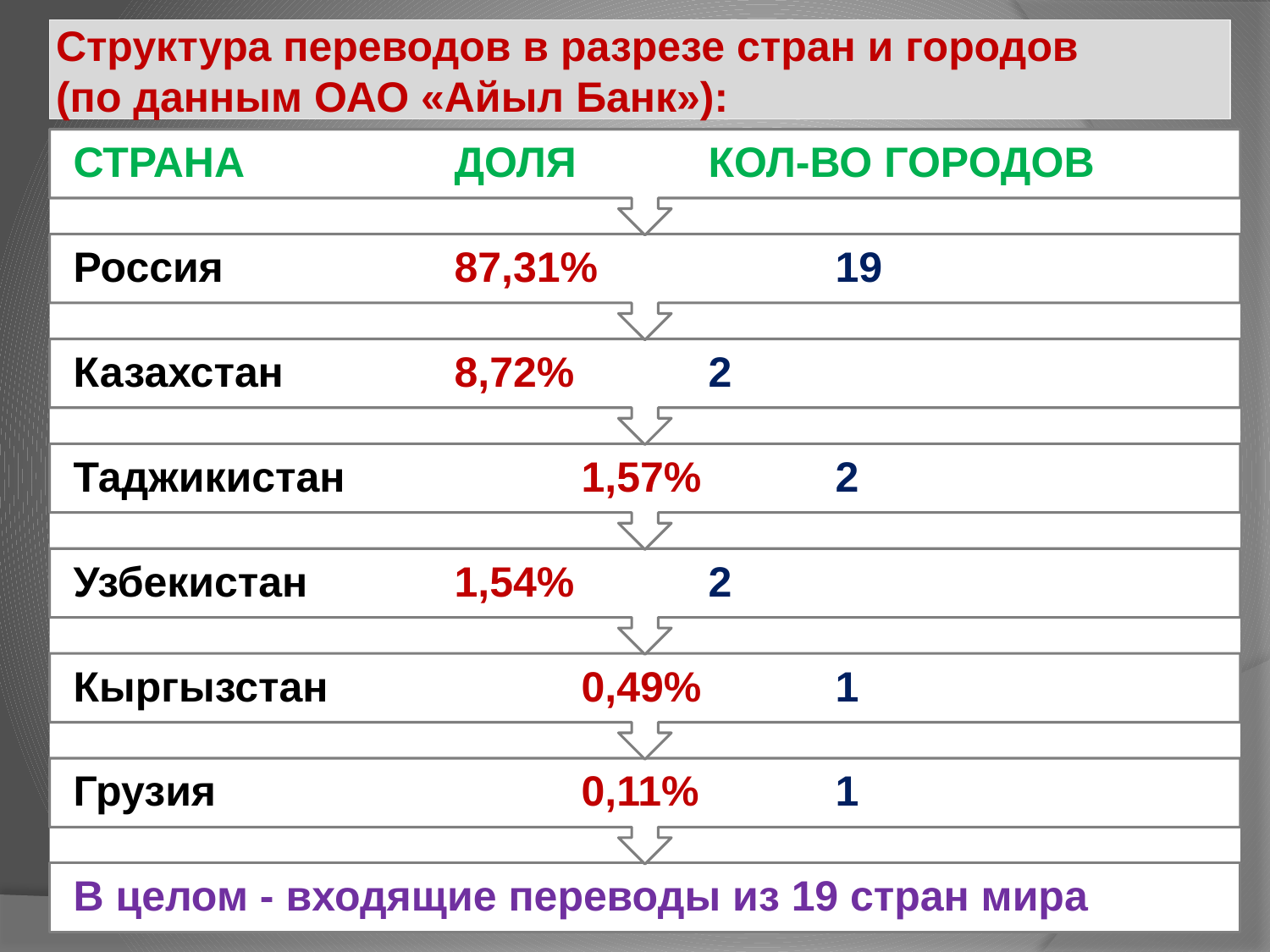

# Структура переводов в разрезе стран и городов (по данным ОАО «Айыл Банк»):
В целом - входящие переводы из 19 стран мира
Грузия			0,11%		1
Кыргызстан		0,49%		1
Узбекистан		1,54%		2
Таджикистан		1,57%		2
Казахстан		8,72%		2
Россия		87,31%		19
СТРАНА		ДОЛЯ		КОЛ-ВО ГОРОДОВ